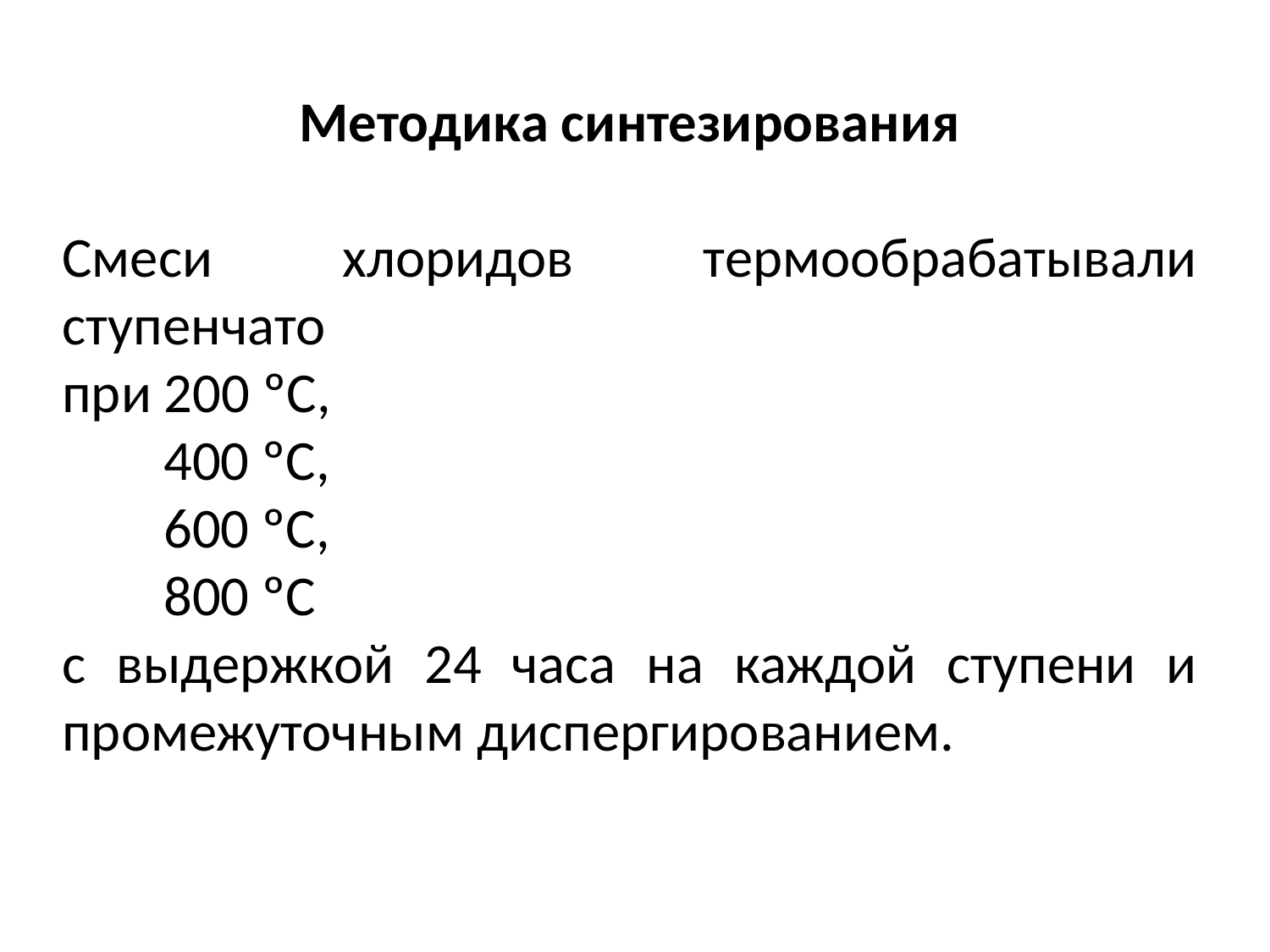

Методика синтезирования

Смеси хлоридов термообрабатывали ступенчато
при 200 ºС,
        400 ºС,
        600 ºС,
        800 ºС
с выдержкой 24 часа на каждой ступени и промежуточным диспергированием.